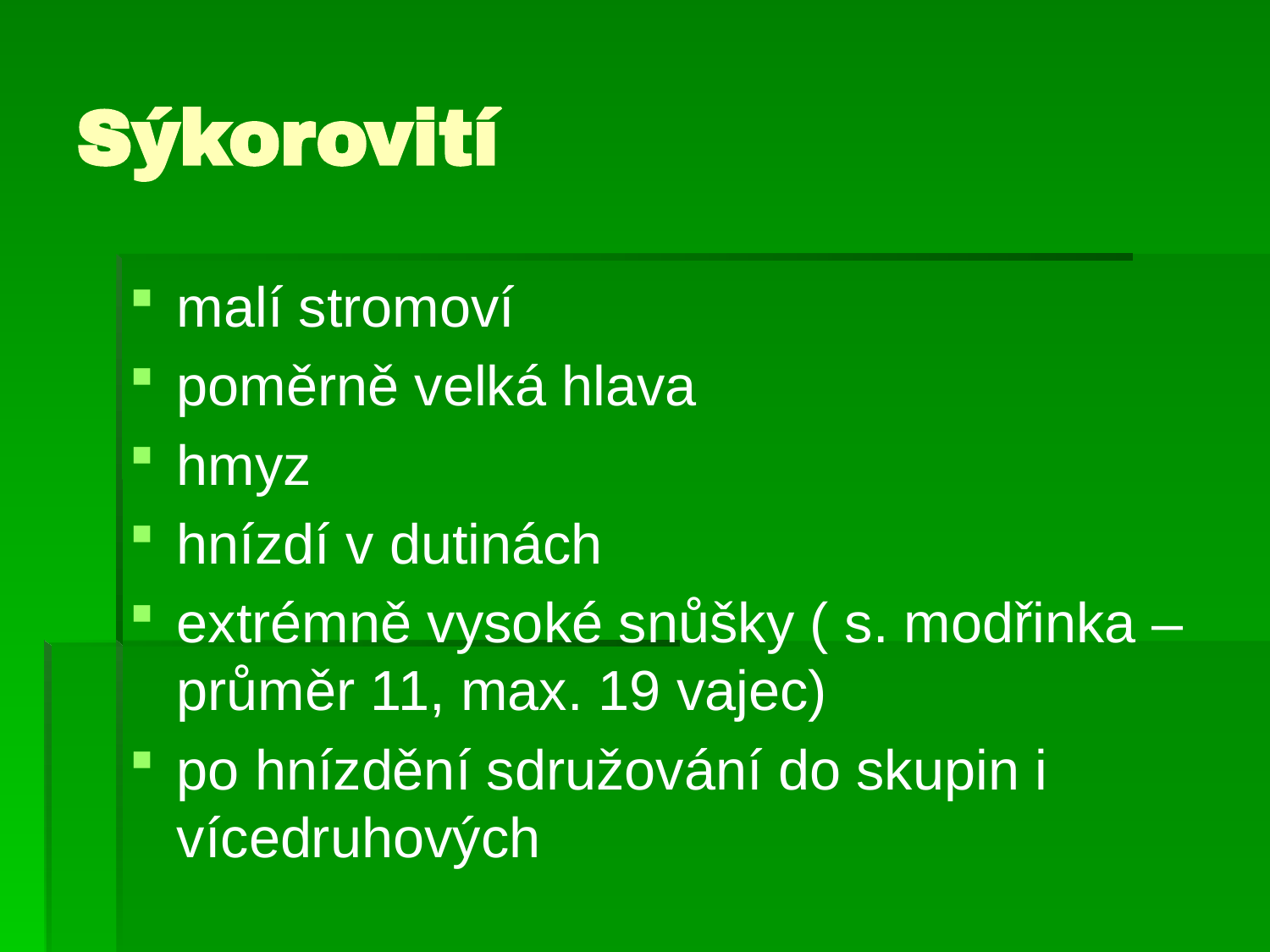

# Sýkorovití
malí stromoví
poměrně velká hlava
hmyz
hnízdí v dutinách
extrémně vysoké snůšky ( s. modřinka – průměr 11, max. 19 vajec)
po hnízdění sdružování do skupin i vícedruhových